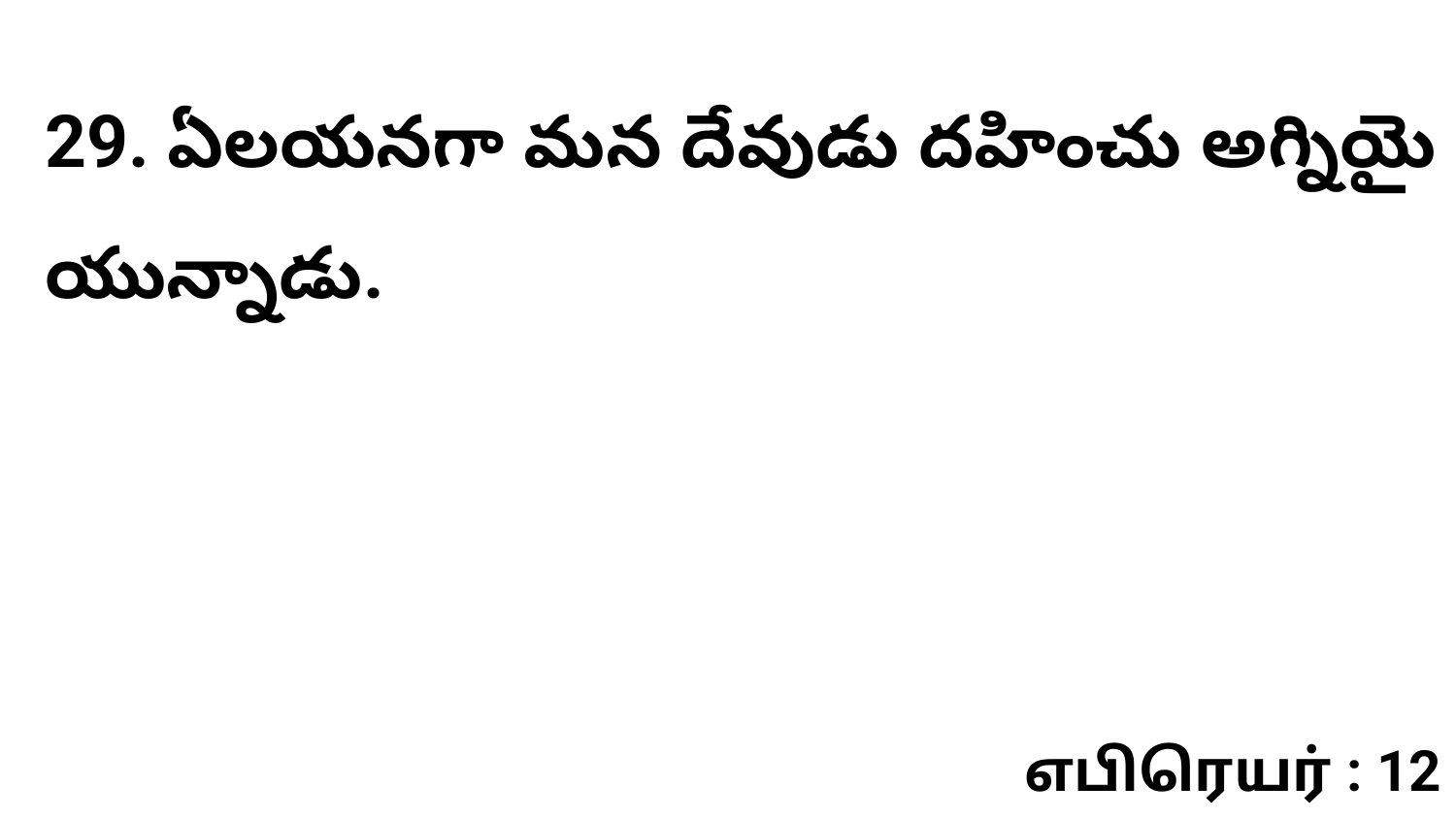

29. ఏలయనగా మన దేవుడు దహించు అగ్నియై యున్నాడు.
எபிரெயர் : 12